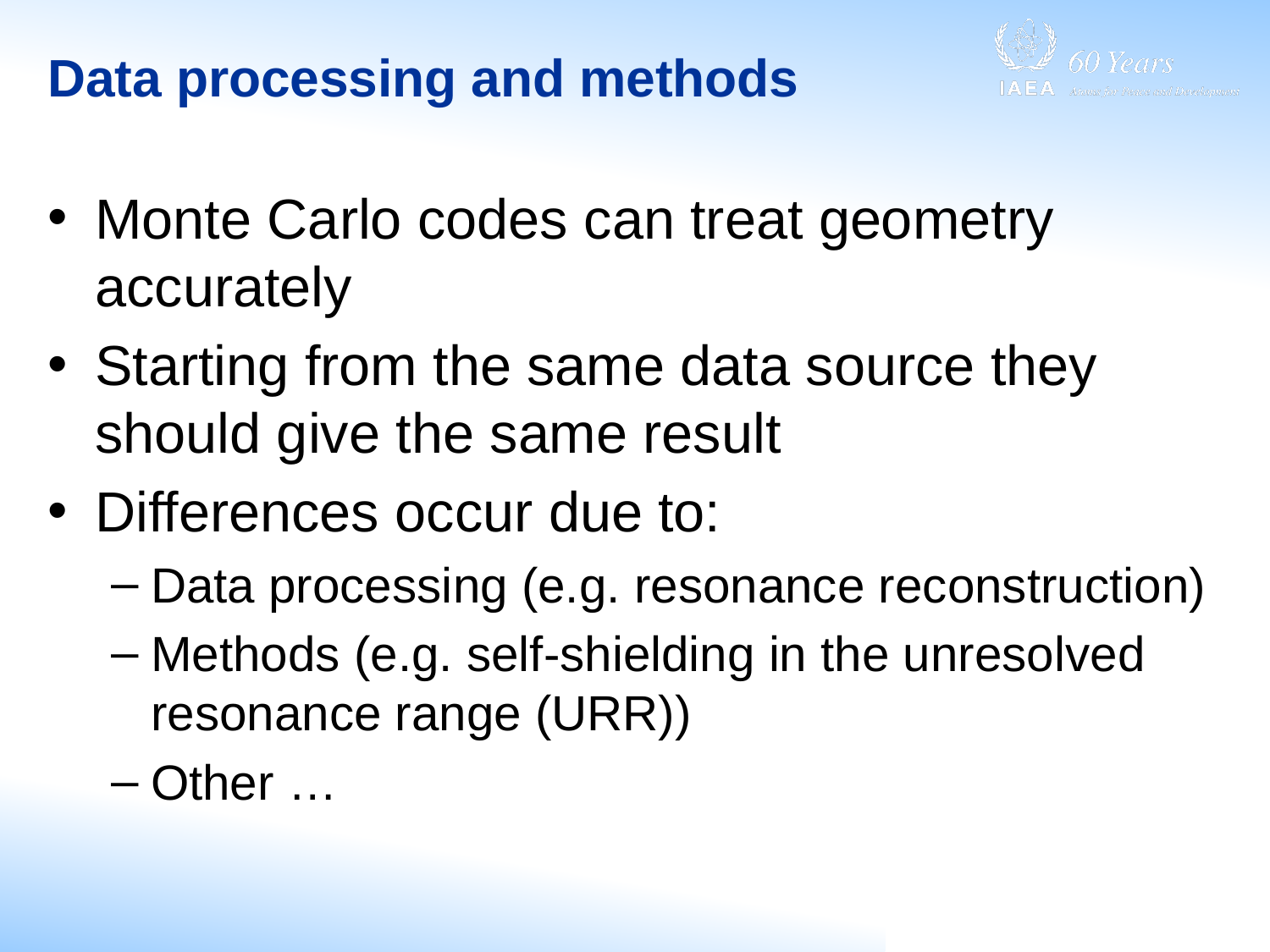

# Data processing and methods
Monte Carlo codes can treat geometry accurately
Starting from the same data source they should give the same result
Differences occur due to:
Data processing (e.g. resonance reconstruction)
Methods (e.g. self-shielding in the unresolved resonance range (URR))
Other …